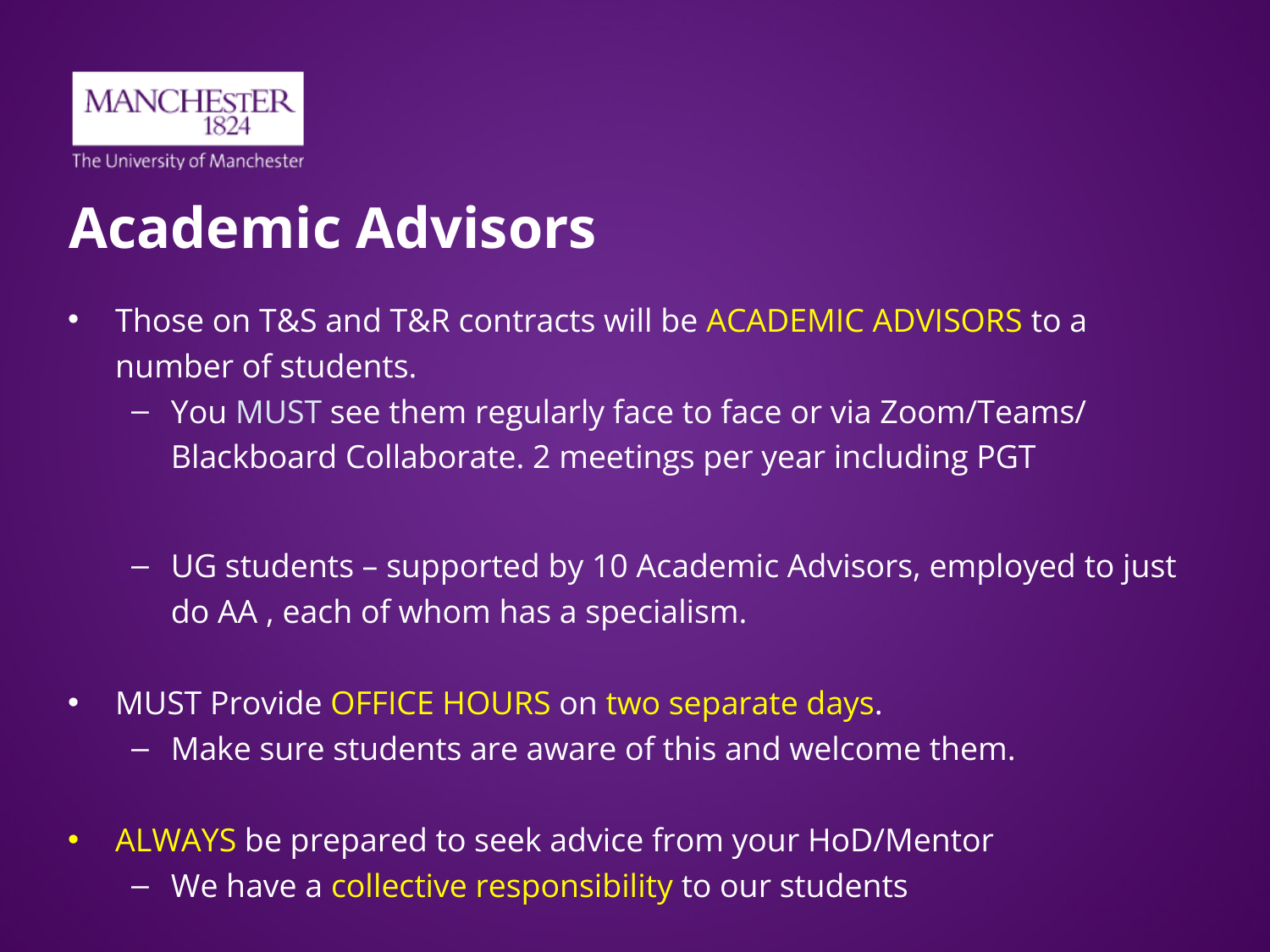

# Academic Advisors
Those on T&S and T&R contracts will be ACADEMIC ADVISORS to a number of students.
You MUST see them regularly face to face or via Zoom/Teams/ Blackboard Collaborate. 2 meetings per year including PGT

UG students – supported by 10 Academic Advisors, employed to just do AA , each of whom has a specialism.

MUST Provide OFFICE HOURS on two separate days.
Make sure students are aware of this and welcome them.

ALWAYS be prepared to seek advice from your HoD/Mentor
We have a collective responsibility to our students